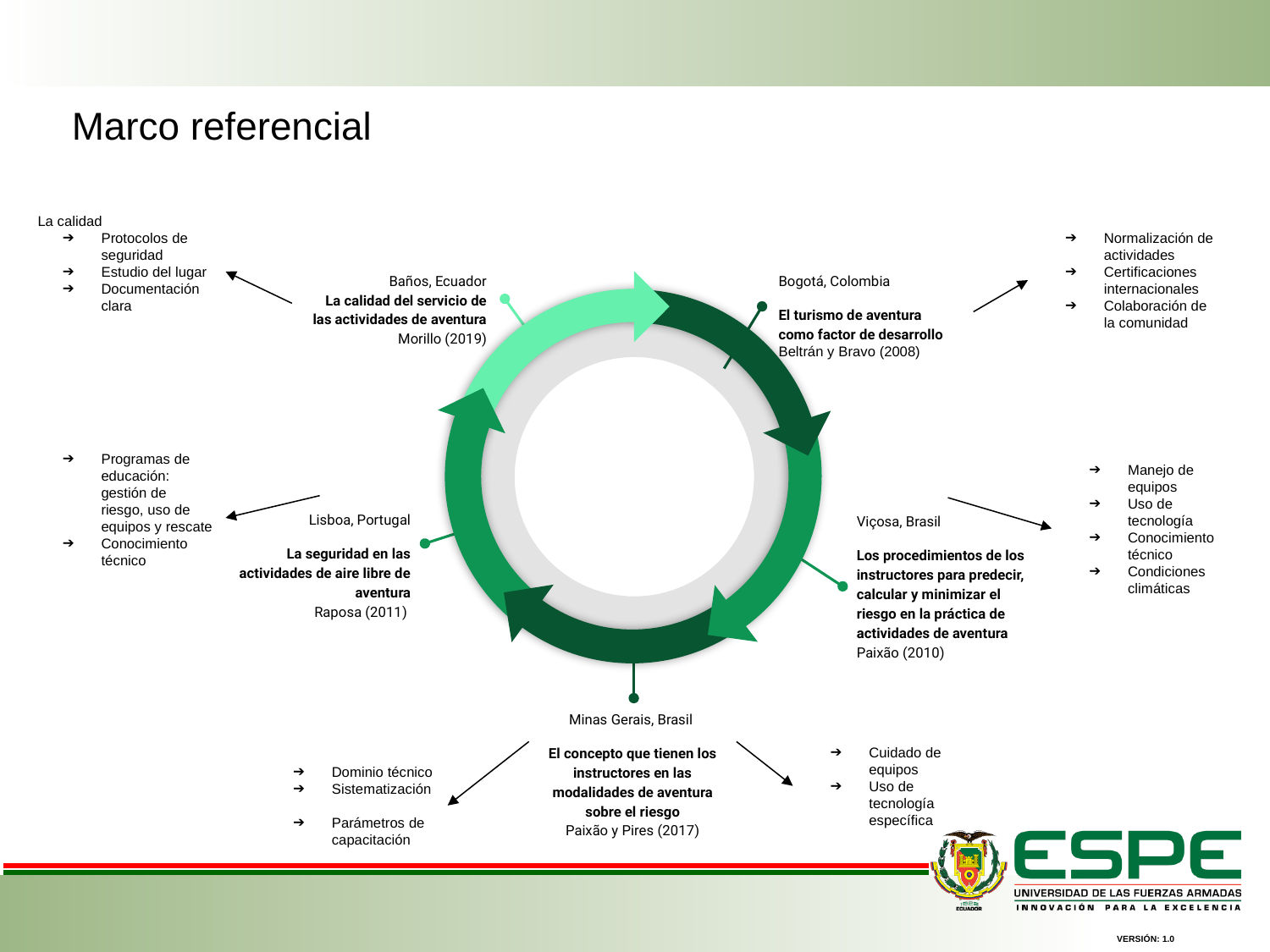

Marco referencial
La calidad
Protocolos de seguridad
Estudio del lugar
Documentación clara

Normalización de actividades
Certificaciones internacionales
Colaboración de la comunidad
Bogotá, Colombia

El turismo de aventura como factor de desarrollo
Beltrán y Bravo (2008)

Baños, Ecuador
La calidad del servicio de las actividades de aventura
Morillo (2019)

Programas de educación: gestión de riesgo, uso de equipos y rescate
Conocimiento técnico

Manejo de equipos
Uso de tecnología
Conocimiento técnico
Condiciones climáticas
Lisboa, Portugal

La seguridad en las actividades de aire libre de aventura
Raposa (2011)
Viçosa, Brasil

Los procedimientos de los instructores para predecir, calcular y minimizar el riesgo en la práctica de actividades de aventura
Paixão (2010)

Minas Gerais, Brasil

El concepto que tienen los instructores en las modalidades de aventura sobre el riesgo
Paixão y Pires (2017)

Cuidado de equipos
Uso de tecnología específica
Dominio técnico
Sistematización
Parámetros de capacitación
VERSIÓN: 1.0